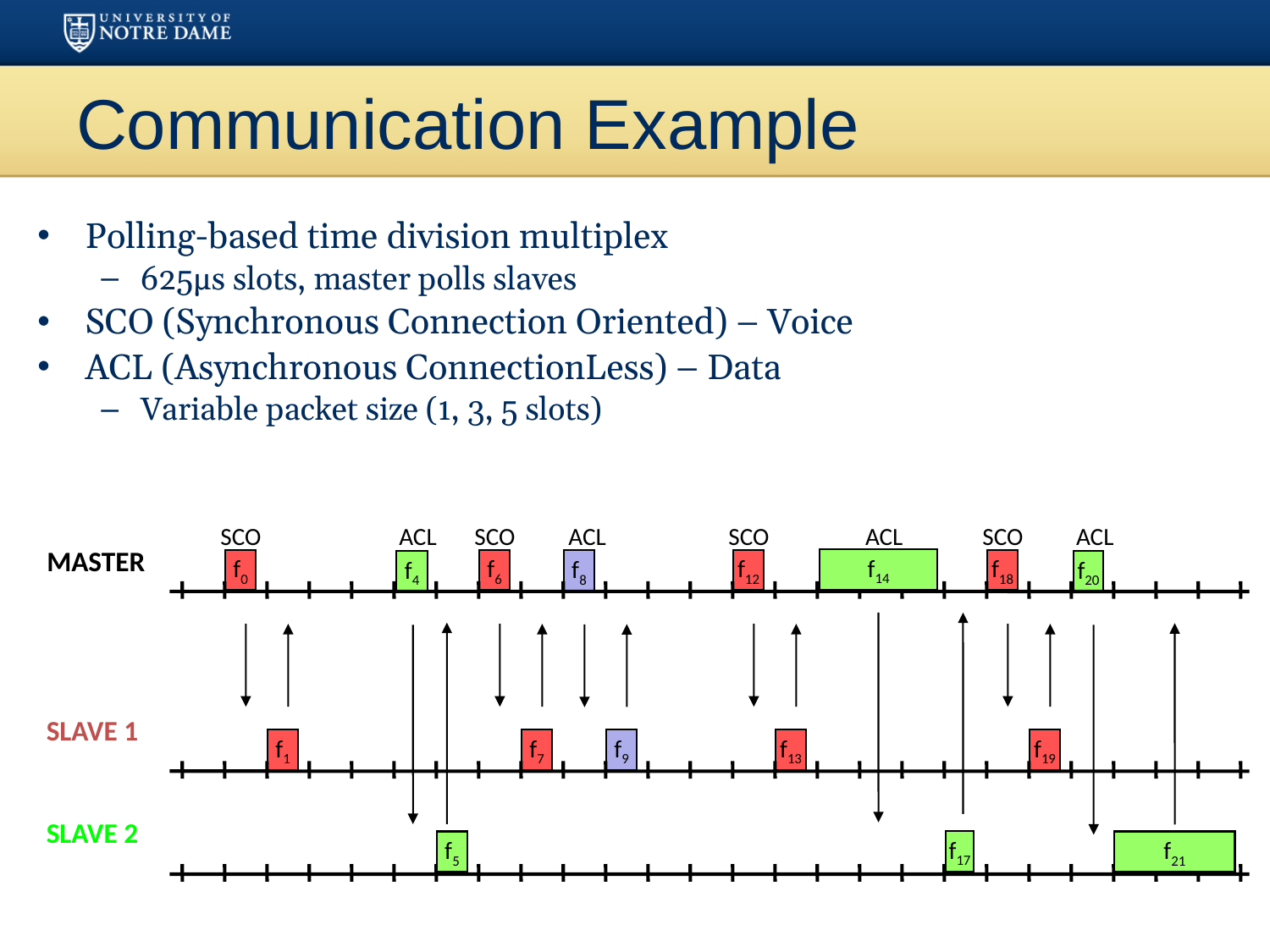

# Communication Example
Polling-based time division multiplex
625µs slots, master polls slaves
SCO (Synchronous Connection Oriented) – Voice
ACL (Asynchronous ConnectionLess) – Data
Variable packet size (1, 3, 5 slots)
SCO
ACL
SCO
ACL
SCO
ACL
SCO
ACL
MASTER
f14
f0
f6
f12
f18
f8
f4
f20

SLAVE 1
f1
f7
f13
f19
f9

SLAVE 2
f17
f5
f21